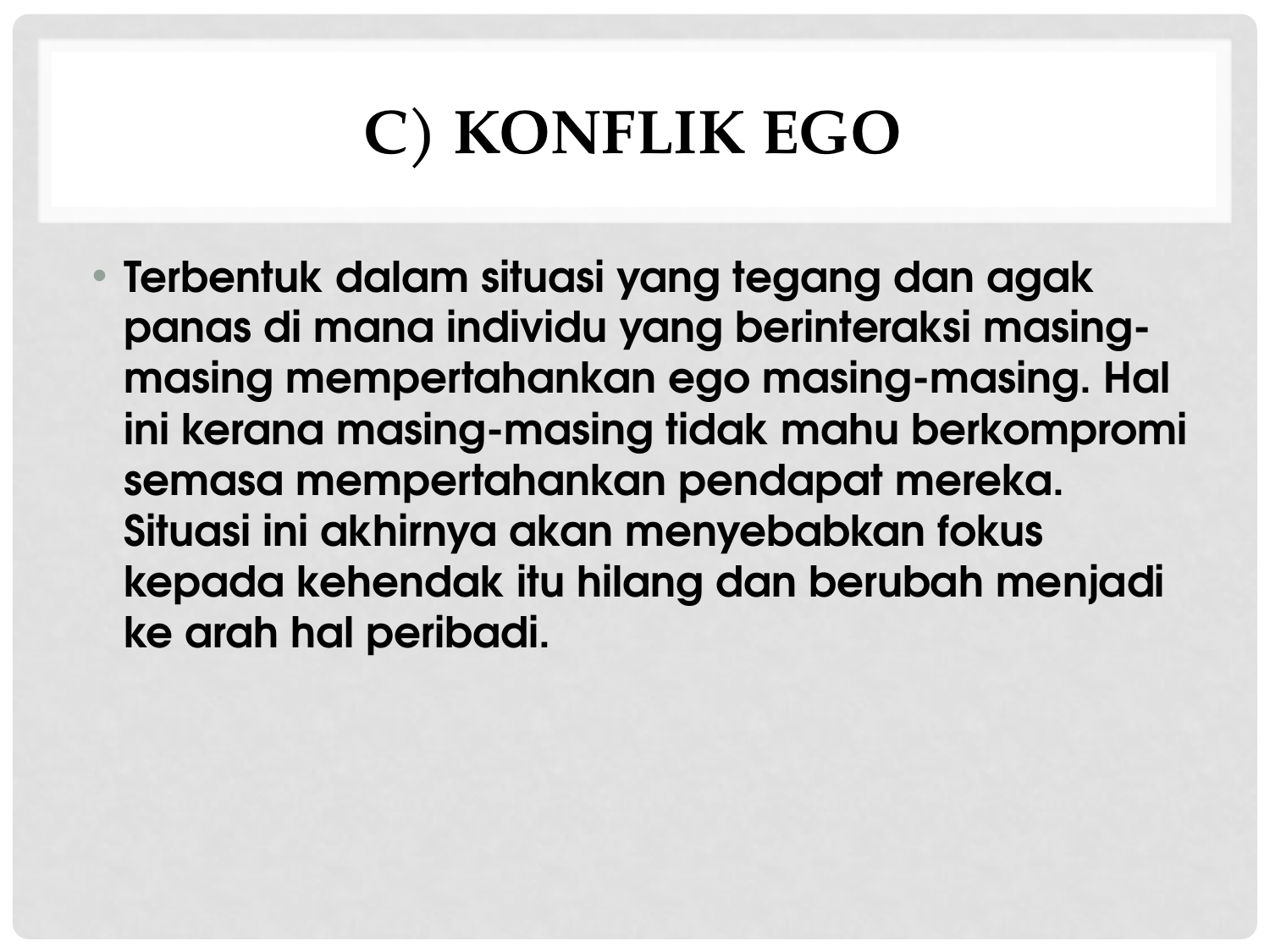

# c) Konflik ego
Terbentuk dalam situasi yang tegang dan agak panas di mana individu yang berinteraksi masing-masing mempertahankan ego masing-masing. Hal ini kerana masing-masing tidak mahu berkompromi semasa mempertahankan pendapat mereka. Situasi ini akhirnya akan menyebabkan fokus kepada kehendak itu hilang dan berubah menjadi ke arah hal peribadi.